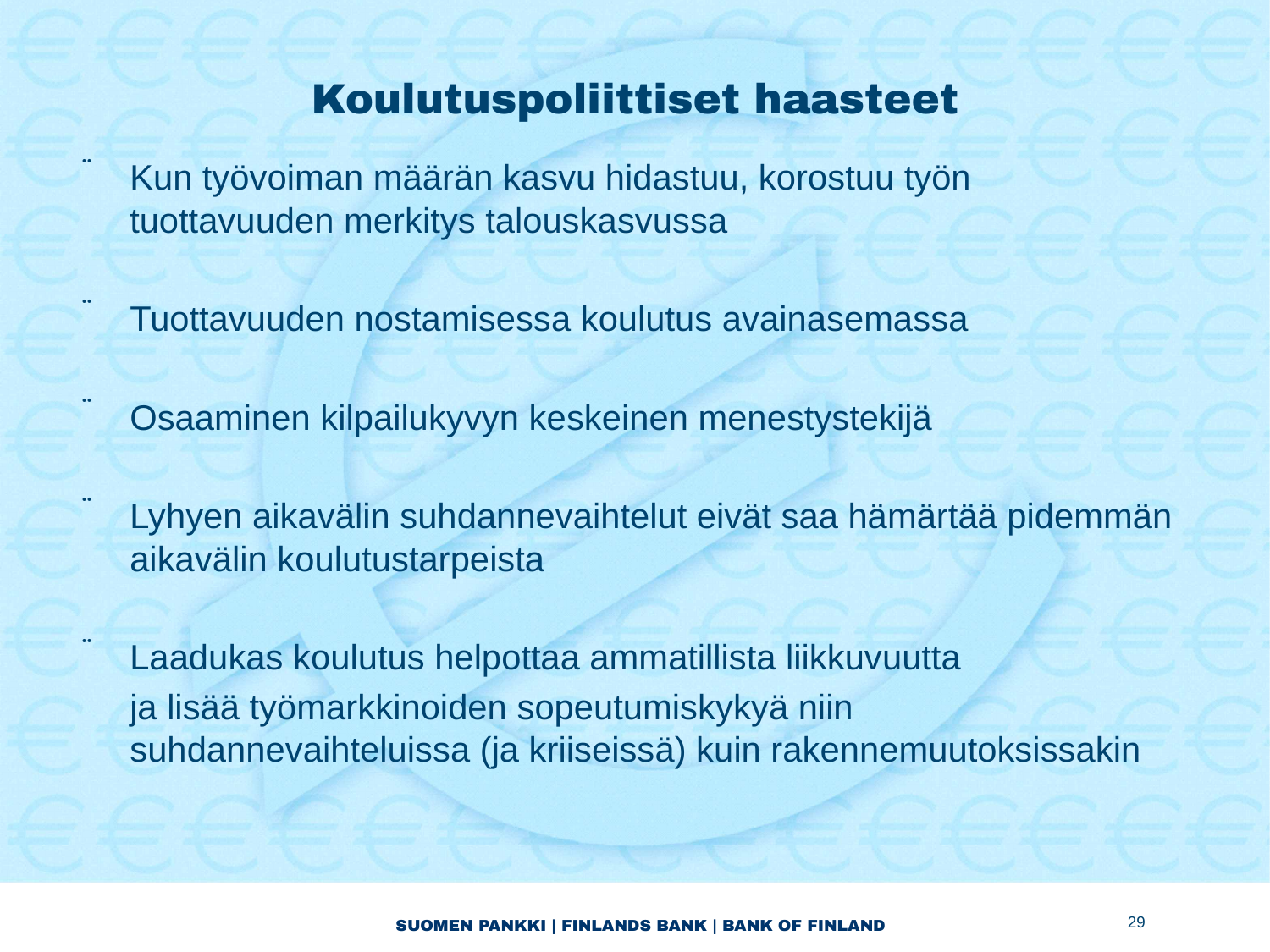

# Koulutuspoliittiset haasteet
Kun työvoiman määrän kasvu hidastuu, korostuu työn tuottavuuden merkitys talouskasvussa

Tuottavuuden nostamisessa koulutus avainasemassa

Osaaminen kilpailukyvyn keskeinen menestystekijä

Lyhyen aikavälin suhdannevaihtelut eivät saa hämärtää pidemmän aikavälin koulutustarpeista

Laadukas koulutus helpottaa ammatillista liikkuvuutta
	ja lisää työmarkkinoiden sopeutumiskykyä niin suhdannevaihteluissa (ja kriiseissä) kuin rakennemuutoksissakin
29